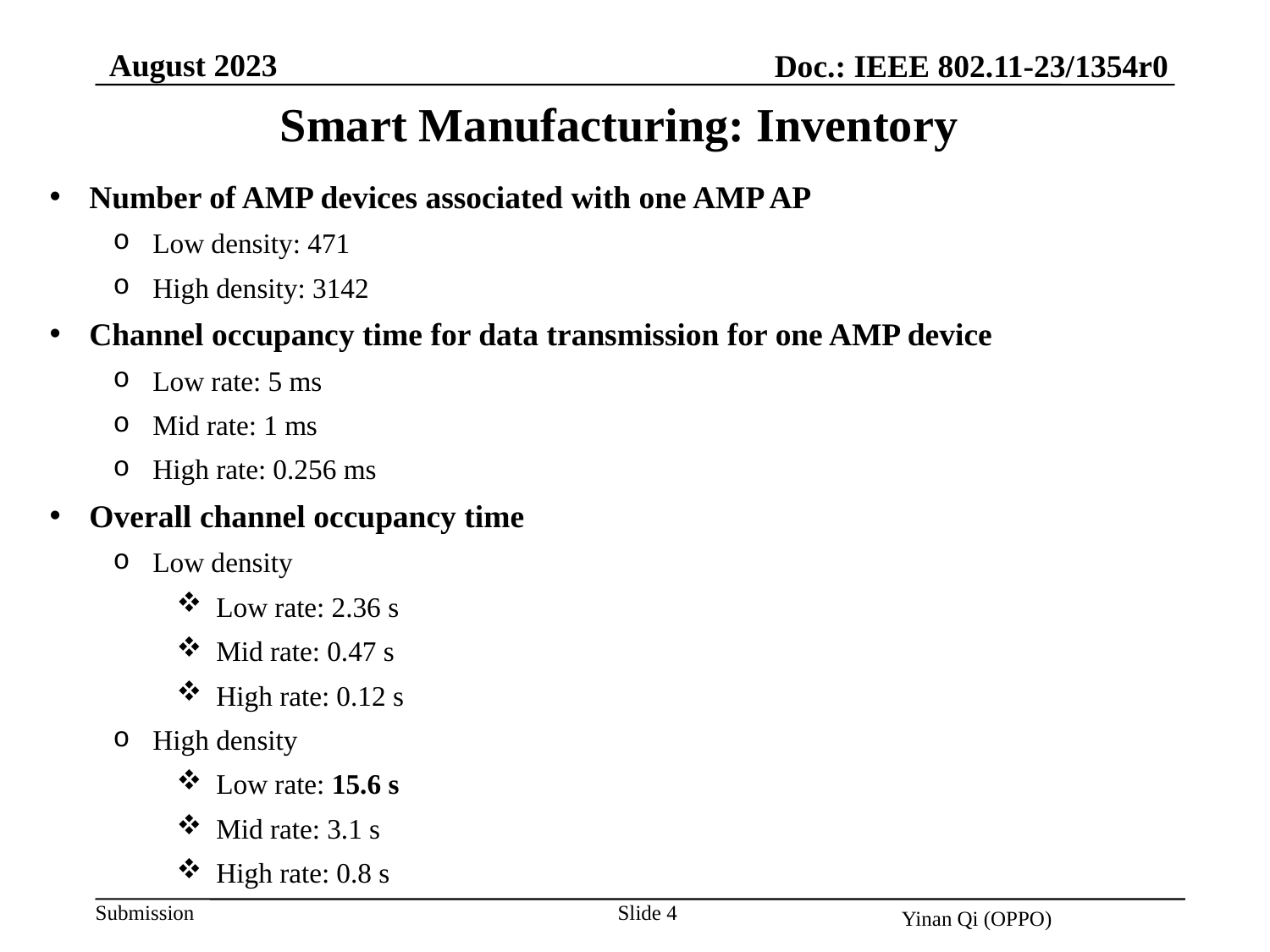

August 2023
Doc.: IEEE 802.11-23/1354r0
Smart Manufacturing: Inventory
Number of AMP devices associated with one AMP AP
Low density: 471
High density: 3142
Channel occupancy time for data transmission for one AMP device
Low rate: 5 ms
Mid rate: 1 ms
High rate: 0.256 ms
Overall channel occupancy time
Low density
Low rate: 2.36 s
Mid rate: 0.47 s
High rate: 0.12 s
High density
Low rate: 15.6 s
Mid rate: 3.1 s
High rate: 0.8 s

Slide 4
Yinan Qi (OPPO)